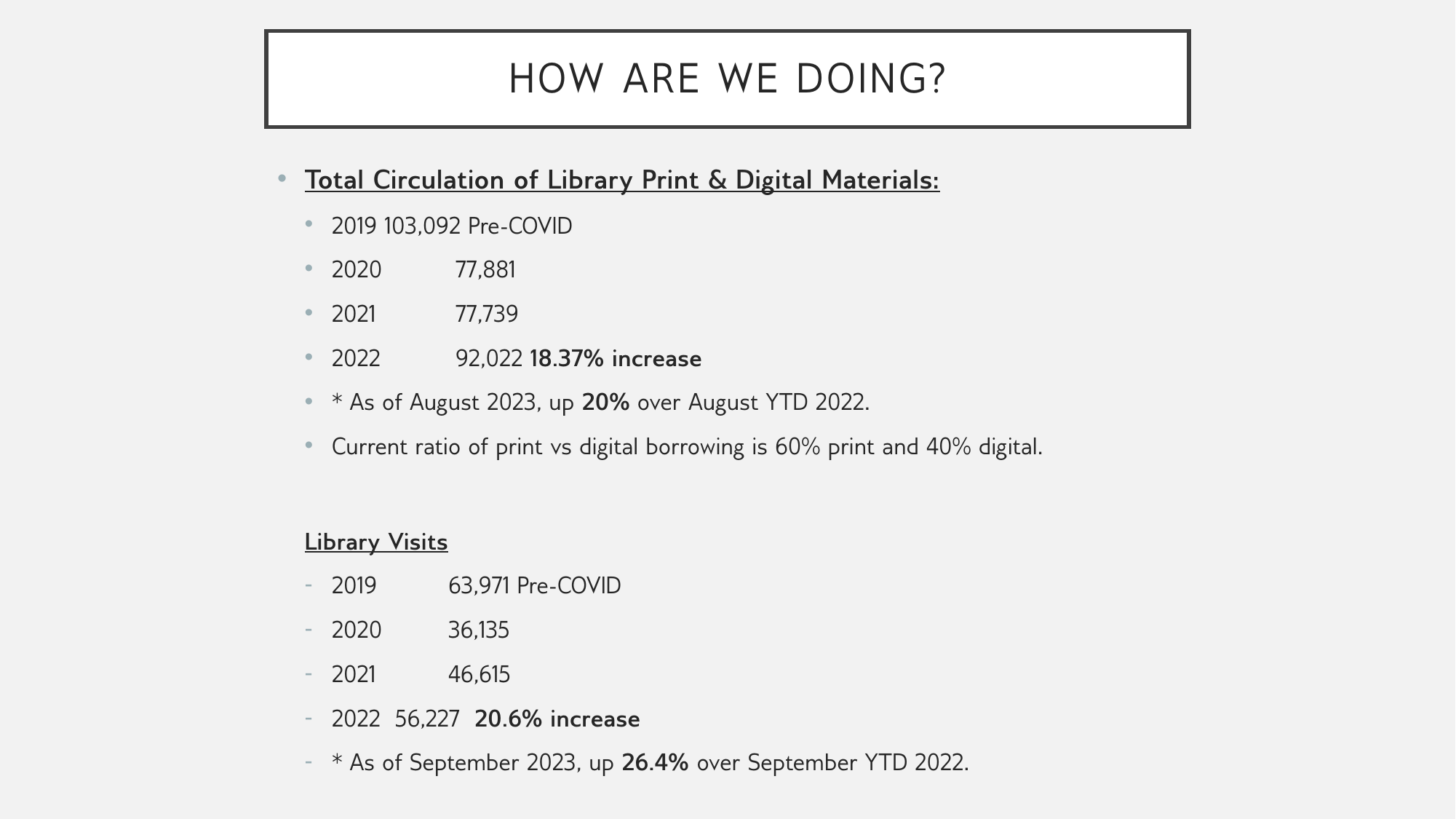

# How are we doing?
Total Circulation of Library Print & Digital Materials:
2019 103,092 Pre-COVID
2020	  77,881
2021	  77,739
2022	  92,022 18.37% increase
* As of August 2023, up 20% over August YTD 2022.
Current ratio of print vs digital borrowing is 60% print and 40% digital.

Library Visits
2019	 63,971 Pre-COVID
2020	 36,135
2021	 46,615
2022  56,227  20.6% increase
* As of September 2023, up 26.4% over September YTD 2022.